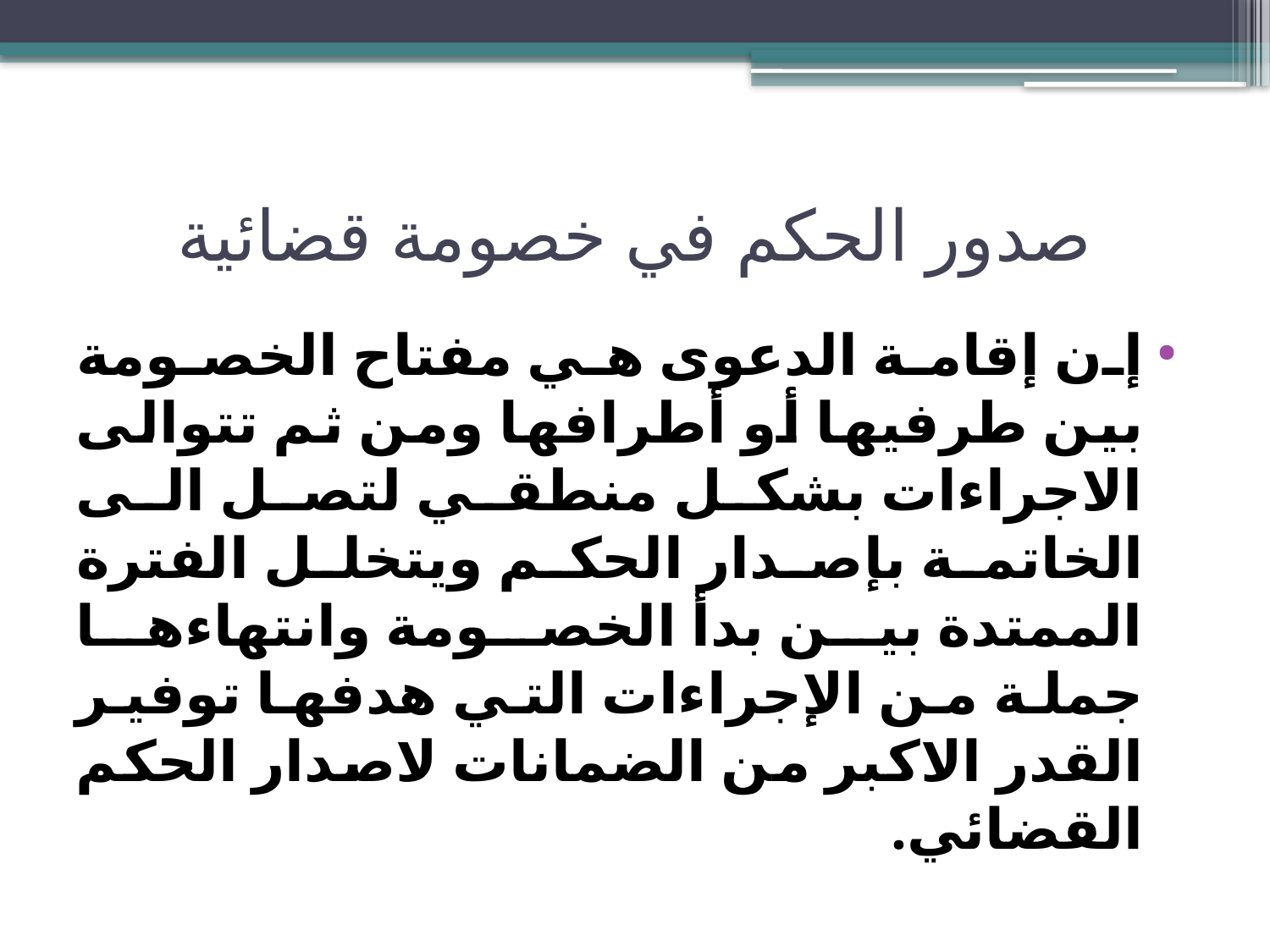

# صدور الحكم في خصومة قضائية
إن إقامة الدعوى هي مفتاح الخصومة بين طرفيها أو أطرافها ومن ثم تتوالى الاجراءات بشكل منطقي لتصل الى الخاتمة بإصدار الحكم ويتخلل الفترة الممتدة بين بدأ الخصومة وانتهاءها جملة من الإجراءات التي هدفها توفير القدر الاكبر من الضمانات لاصدار الحكم القضائي.